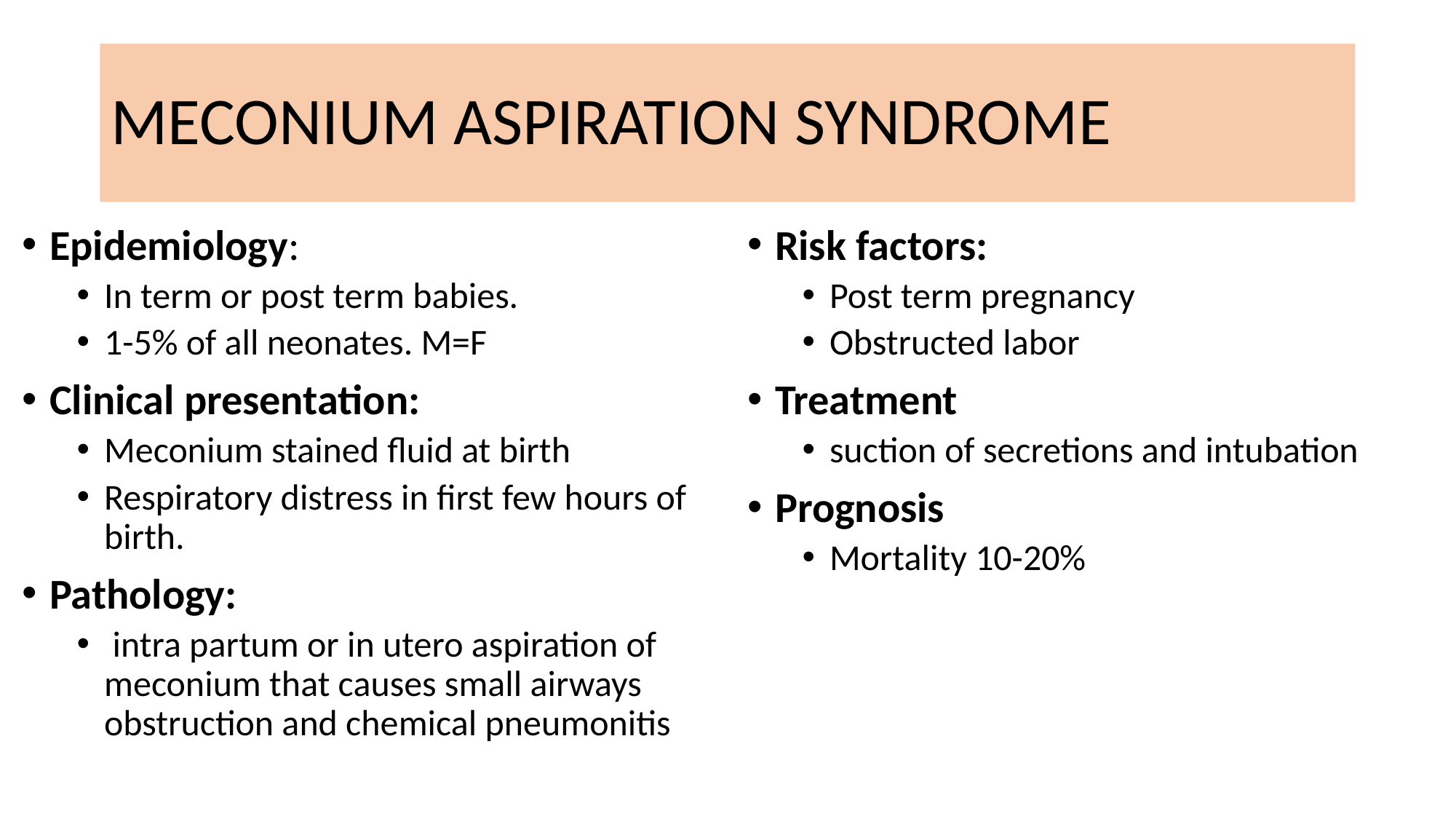

# MECONIUM ASPIRATION SYNDROME
Epidemiology:
In term or post term babies.
1-5% of all neonates. M=F
Clinical presentation:
Meconium stained fluid at birth
Respiratory distress in first few hours of birth.
Pathology:
 intra partum or in utero aspiration of meconium that causes small airways obstruction and chemical pneumonitis
Risk factors:
Post term pregnancy
Obstructed labor
Treatment
suction of secretions and intubation
Prognosis
Mortality 10-20%